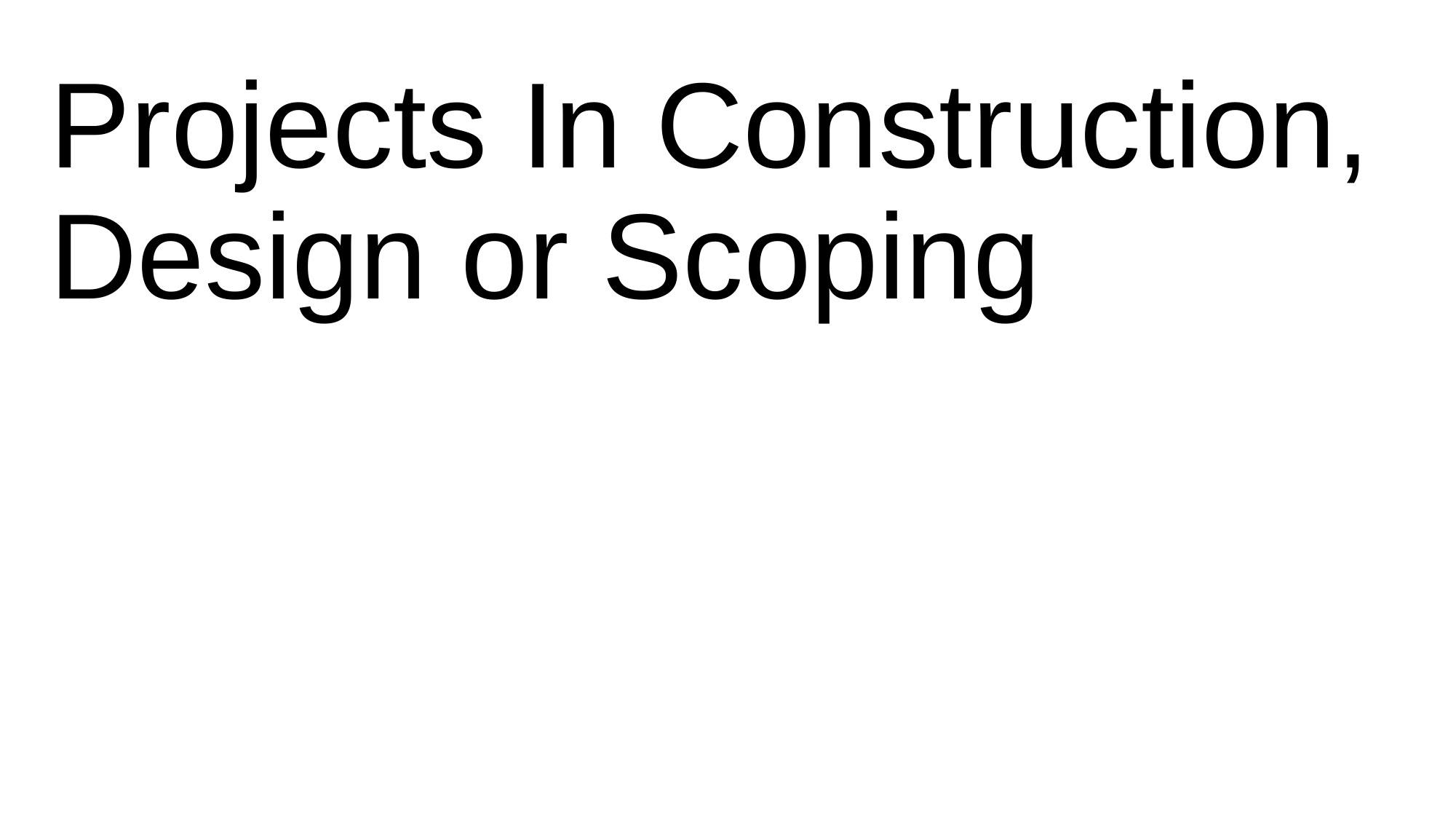

# Projects In Construction, Design or Scoping